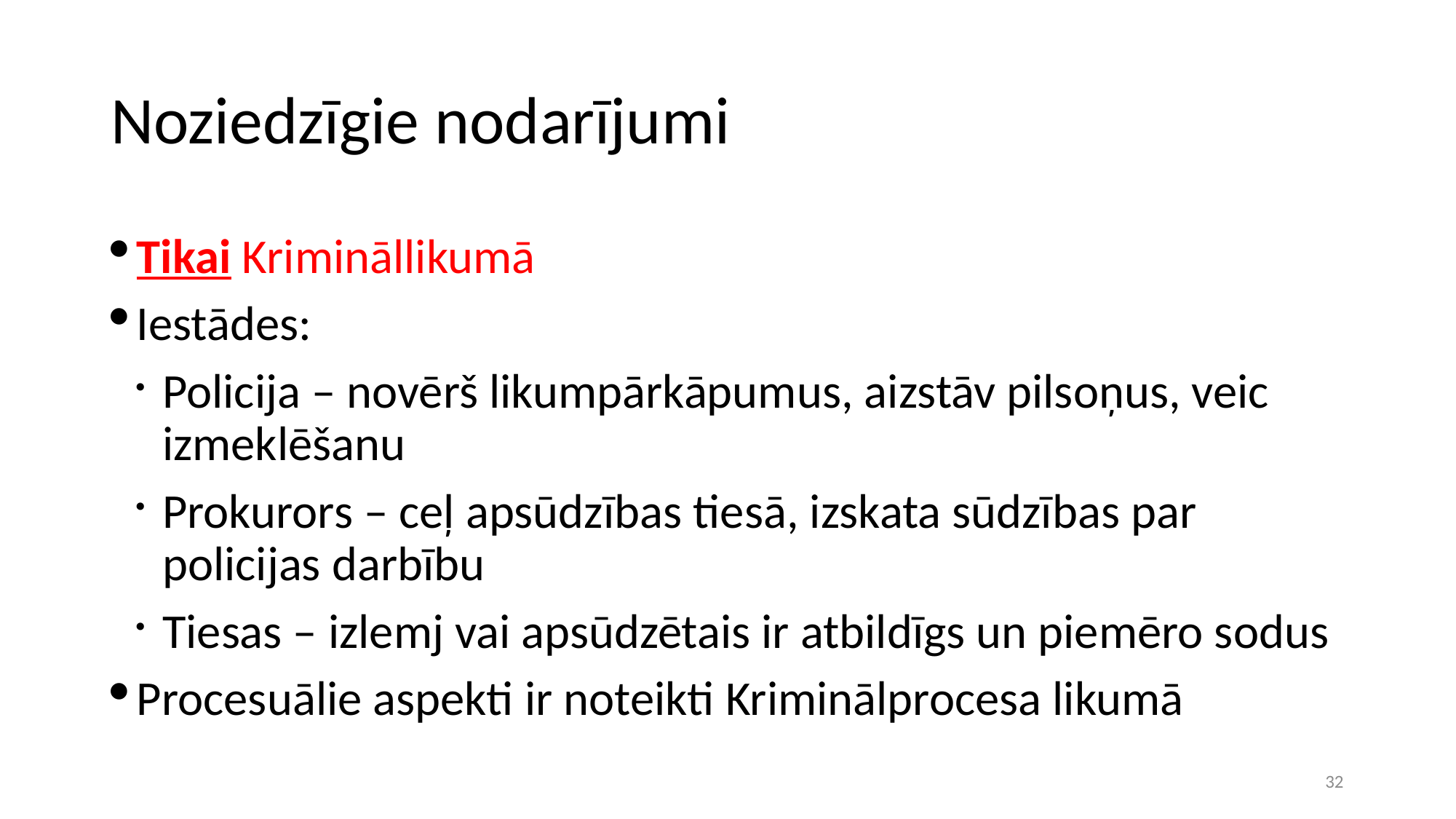

Noziedzīgie nodarījumi
Tikai Krimināllikumā
Iestādes:
Policija – novērš likumpārkāpumus, aizstāv pilsoņus, veic izmeklēšanu
Prokurors – ceļ apsūdzības tiesā, izskata sūdzības par policijas darbību
Tiesas – izlemj vai apsūdzētais ir atbildīgs un piemēro sodus
Procesuālie aspekti ir noteikti Kriminālprocesa likumā
32